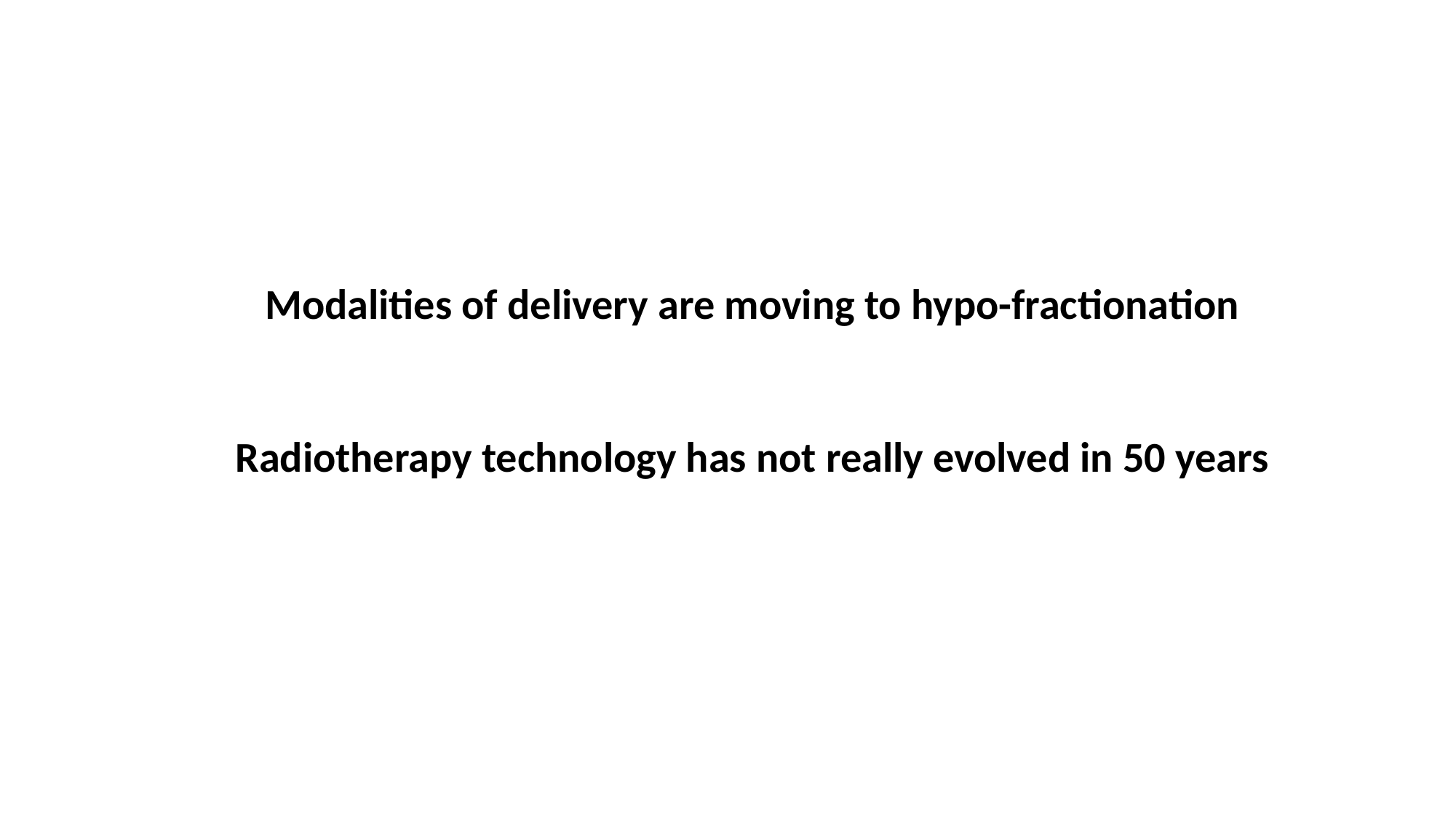

Modalities of delivery are moving to hypo-fractionation

Radiotherapy technology has not really evolved in 50 years